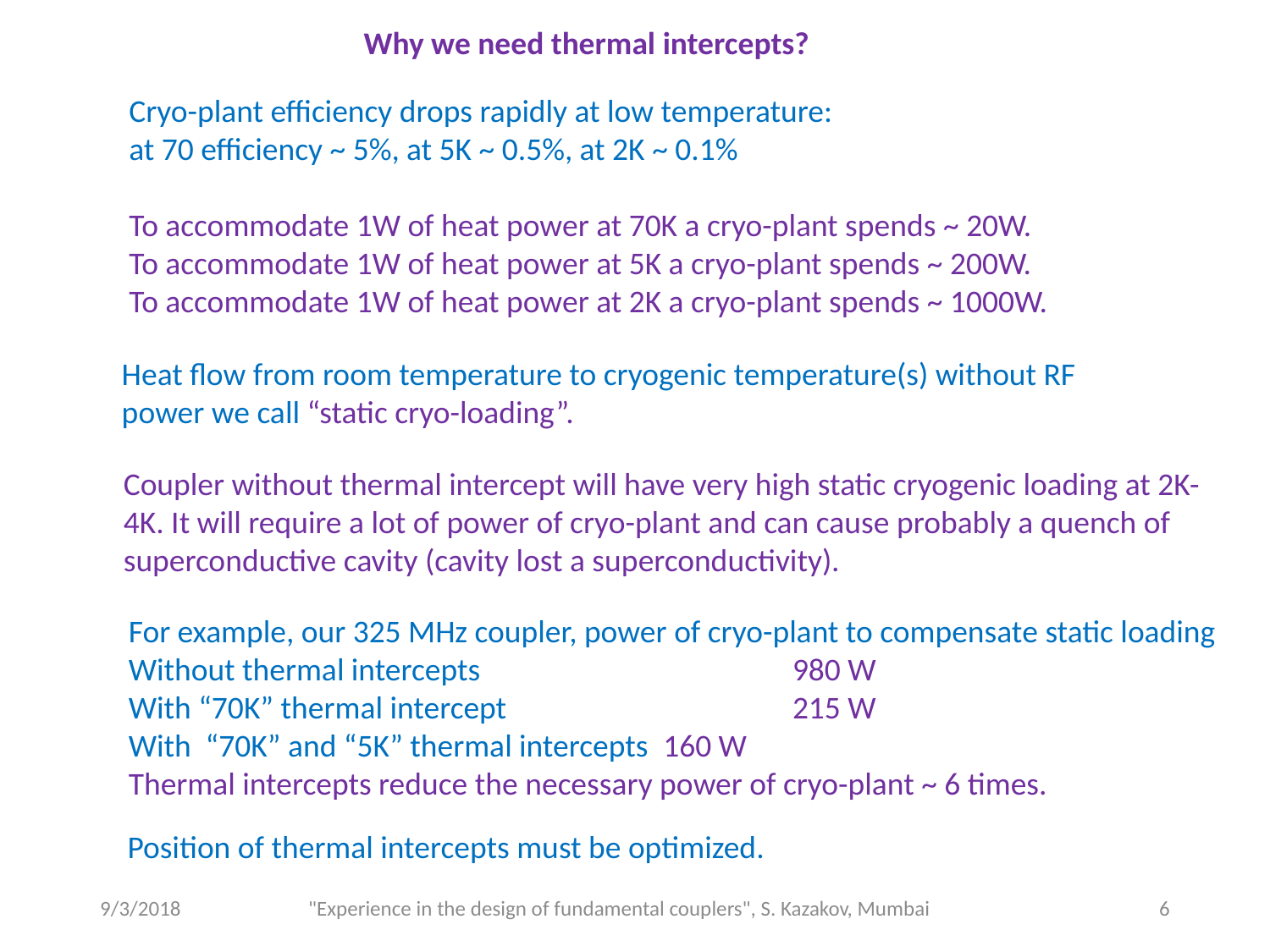

Why we need thermal intercepts?
Cryo-plant efficiency drops rapidly at low temperature:
at 70 efficiency ~ 5%, at 5K ~ 0.5%, at 2K ~ 0.1%

To accommodate 1W of heat power at 70K a cryo-plant spends ~ 20W.
To accommodate 1W of heat power at 5K a cryo-plant spends ~ 200W.
To accommodate 1W of heat power at 2K a cryo-plant spends ~ 1000W.
Heat flow from room temperature to cryogenic temperature(s) without RF power we call “static cryo-loading”.
Coupler without thermal intercept will have very high static cryogenic loading at 2K-4K. It will require a lot of power of cryo-plant and can cause probably a quench of superconductive cavity (cavity lost a superconductivity).
For example, our 325 MHz coupler, power of cryo-plant to compensate static loading
Without thermal intercepts	 		    980 W
With “70K” thermal intercept	 		    215 W
With  “70K” and “5K” thermal intercepts  160 W
Thermal intercepts reduce the necessary power of cryo-plant ~ 6 times.
Position of thermal intercepts must be optimized.
9/3/2018
"Experience in the design of fundamental couplers", S. Kazakov, Mumbai
6